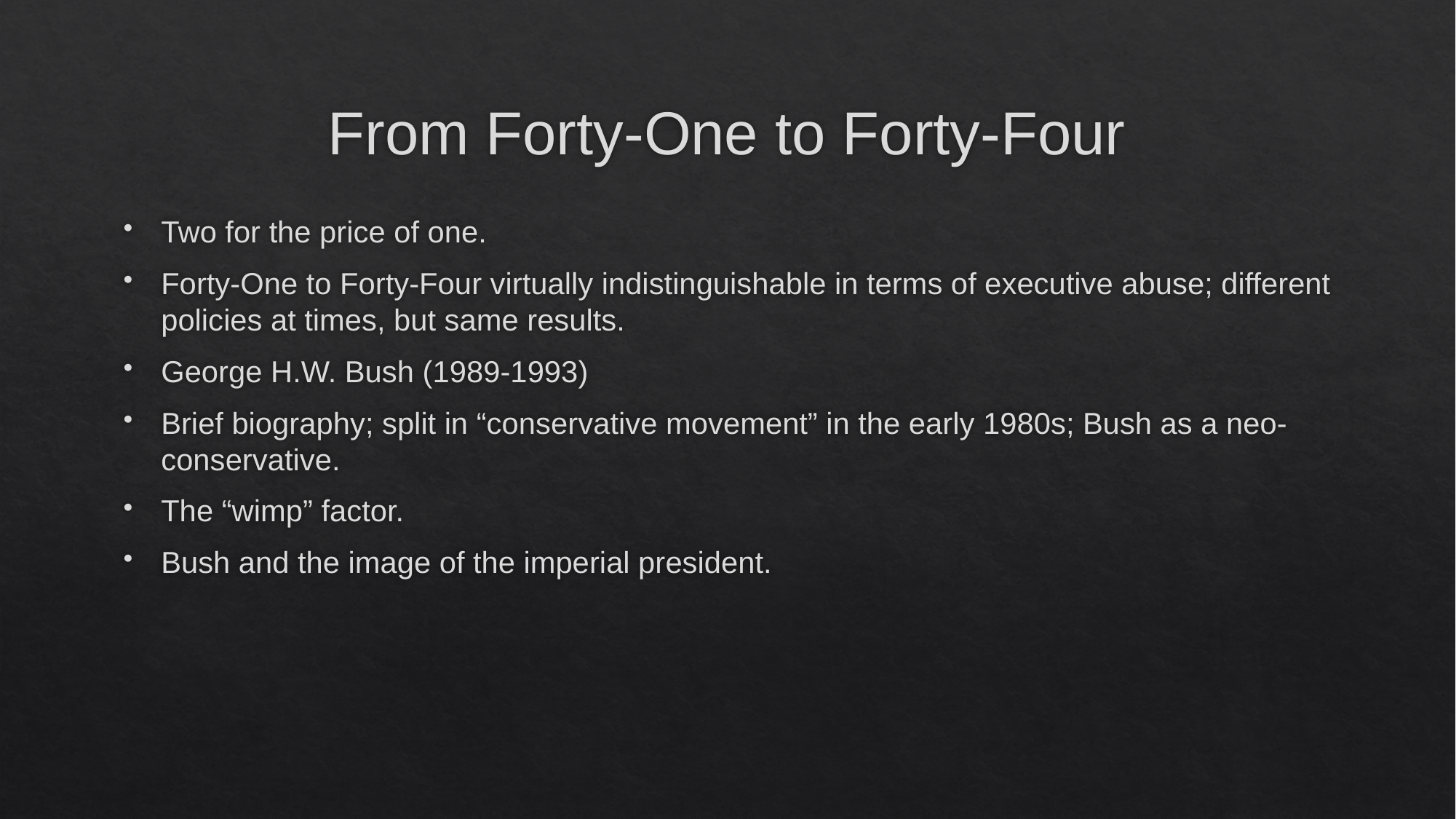

# From Forty-One to Forty-Four
Two for the price of one.
Forty-One to Forty-Four virtually indistinguishable in terms of executive abuse; different policies at times, but same results.
George H.W. Bush (1989-1993)
Brief biography; split in “conservative movement” in the early 1980s; Bush as a neo-conservative.
The “wimp” factor.
Bush and the image of the imperial president.